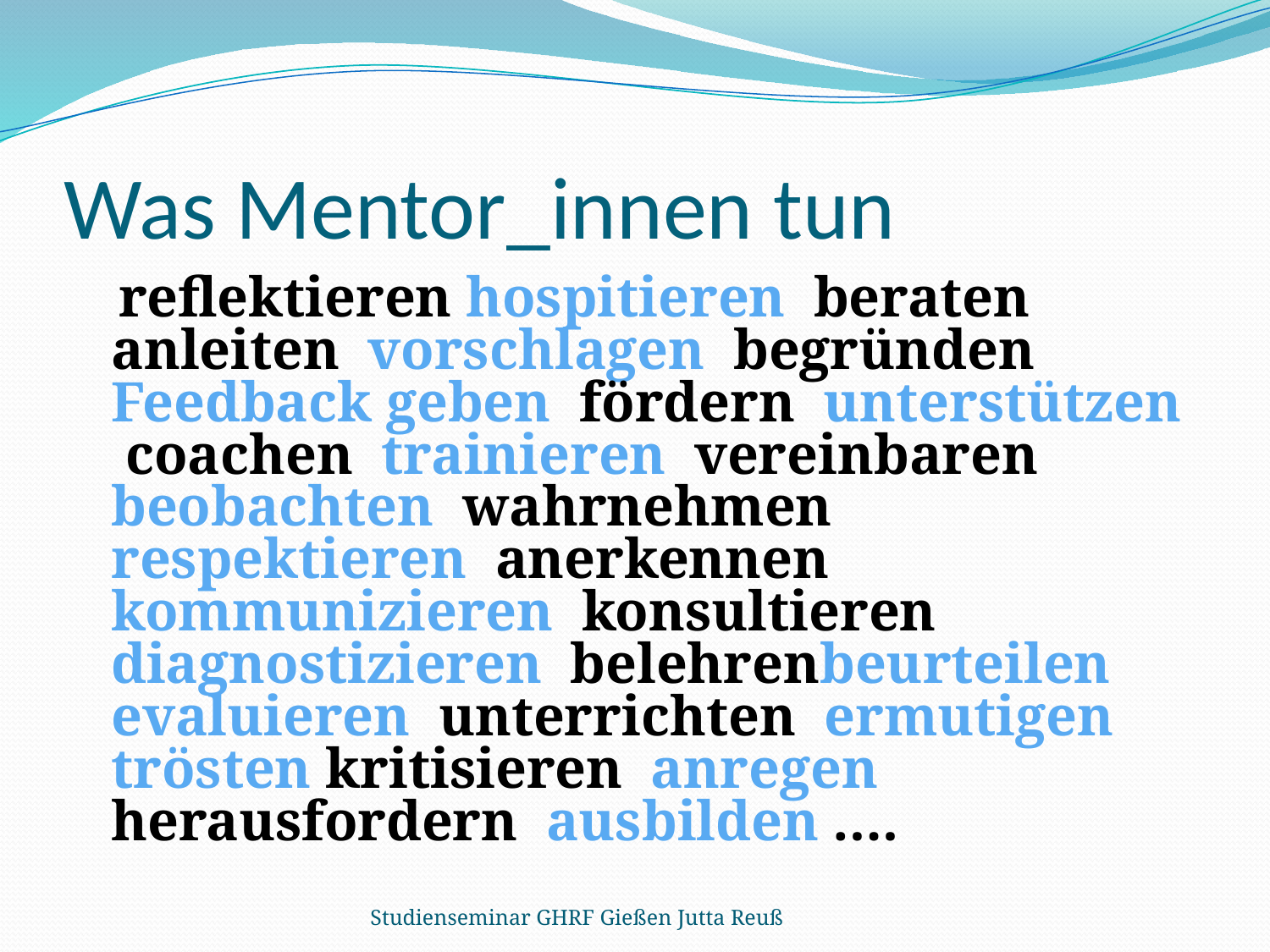

# Was Mentor_innen tun
   reflektieren hospitieren  beraten  anleiten  vorschlagen  begründen  Feedback geben  fördern  unterstützen  coachen  trainieren  vereinbaren  beobachten  wahrnehmen  respektieren  anerkennen  kommunizieren  konsultieren  diagnostizieren  belehrenbeurteilen  evaluieren  unterrichten  ermutigen  trösten kritisieren  anregen  herausfordern  ausbilden ….

Studienseminar GHRF Gießen Jutta Reuß